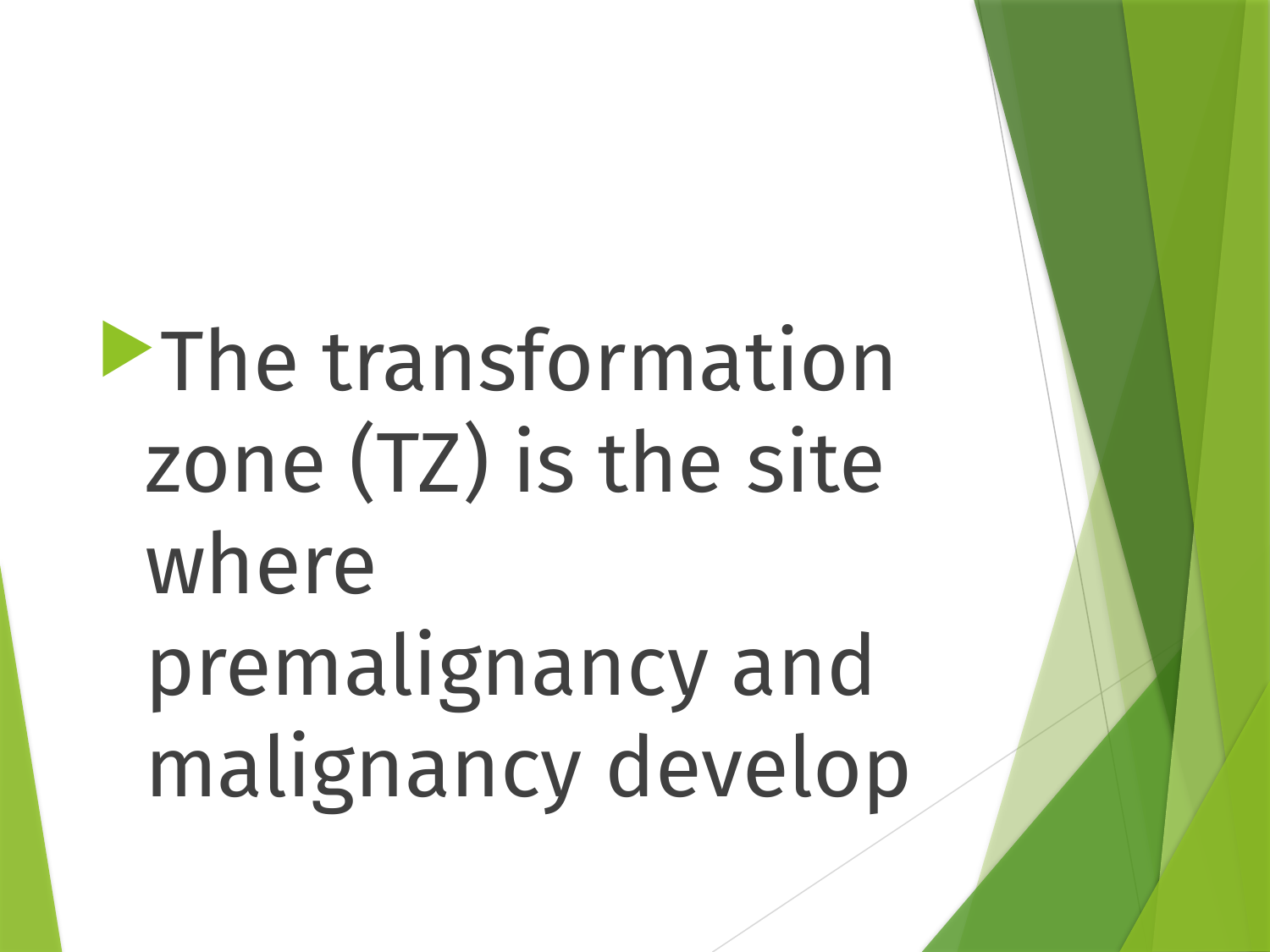

#
The transformation zone (TZ) is the site where premalignancy and malignancy develop